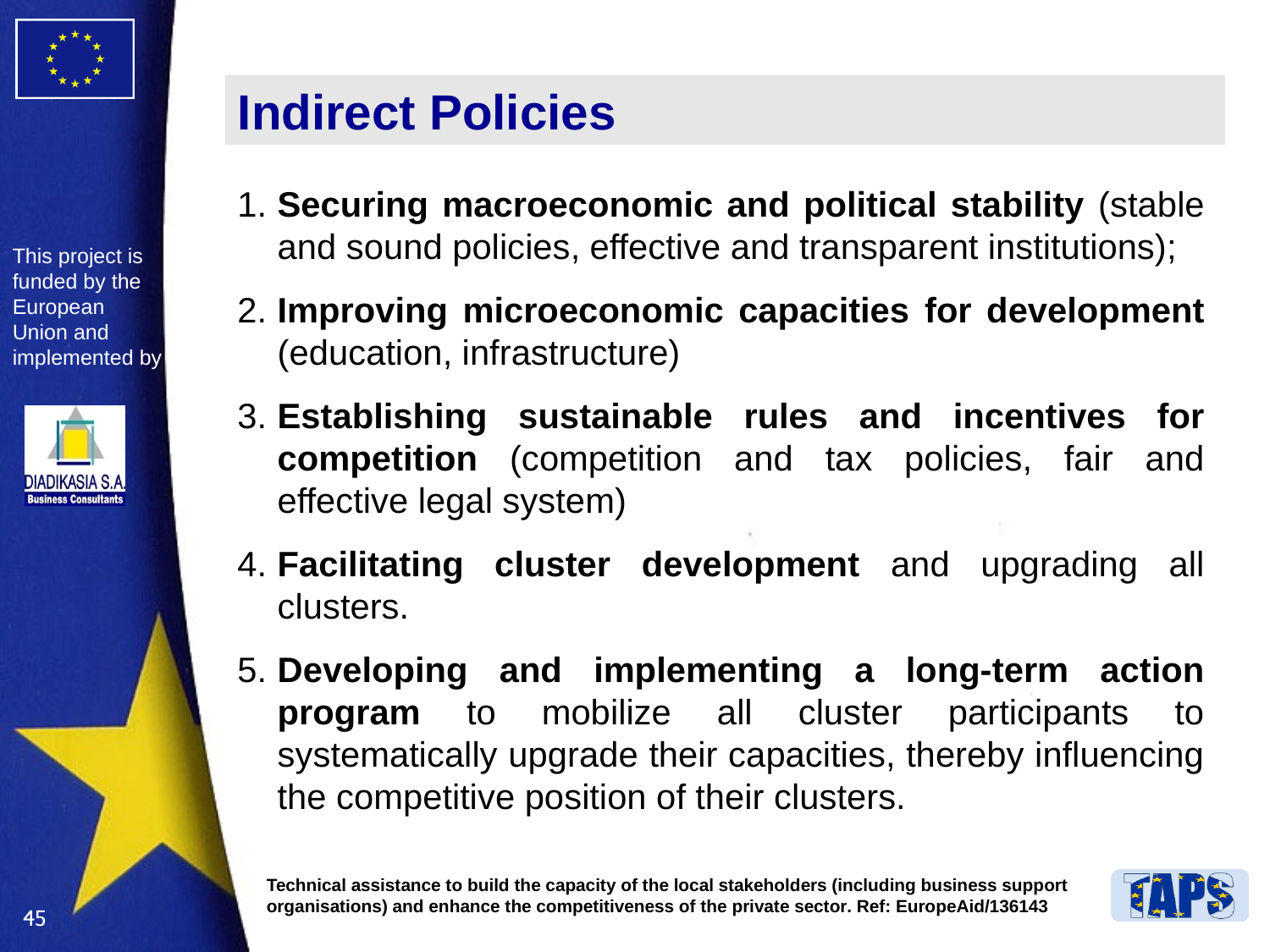

# Indirect Policies
1.	Securing macroeconomic and political stability (stable and sound policies, effective and transparent institutions);
2.	Improving microeconomic capacities for development (education, infrastructure)
3.	Establishing sustainable rules and incentives for competition (competition and tax policies, fair and effective legal system)
4.	Facilitating cluster development and upgrading all clusters.
5.	Developing and implementing a long-term action program to mobilize all cluster participants to systematically upgrade their capacities, thereby influencing the competitive position of their clusters.